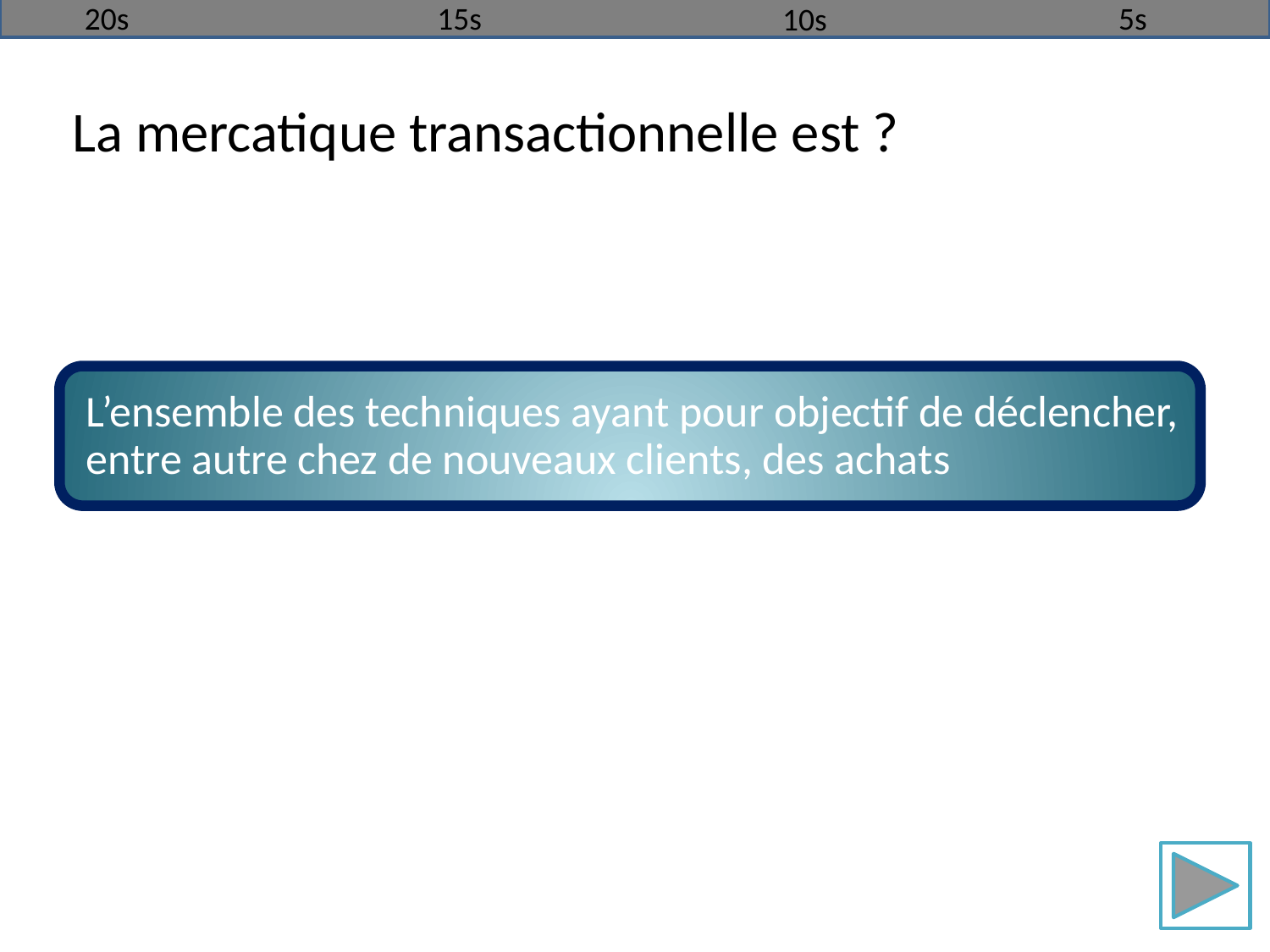

20s
15s
5s
10s

La mercatique transactionnelle est ?
L’ensemble des techniques ayant pour objectif de déclencher, entre autre chez de nouveaux clients, des achats